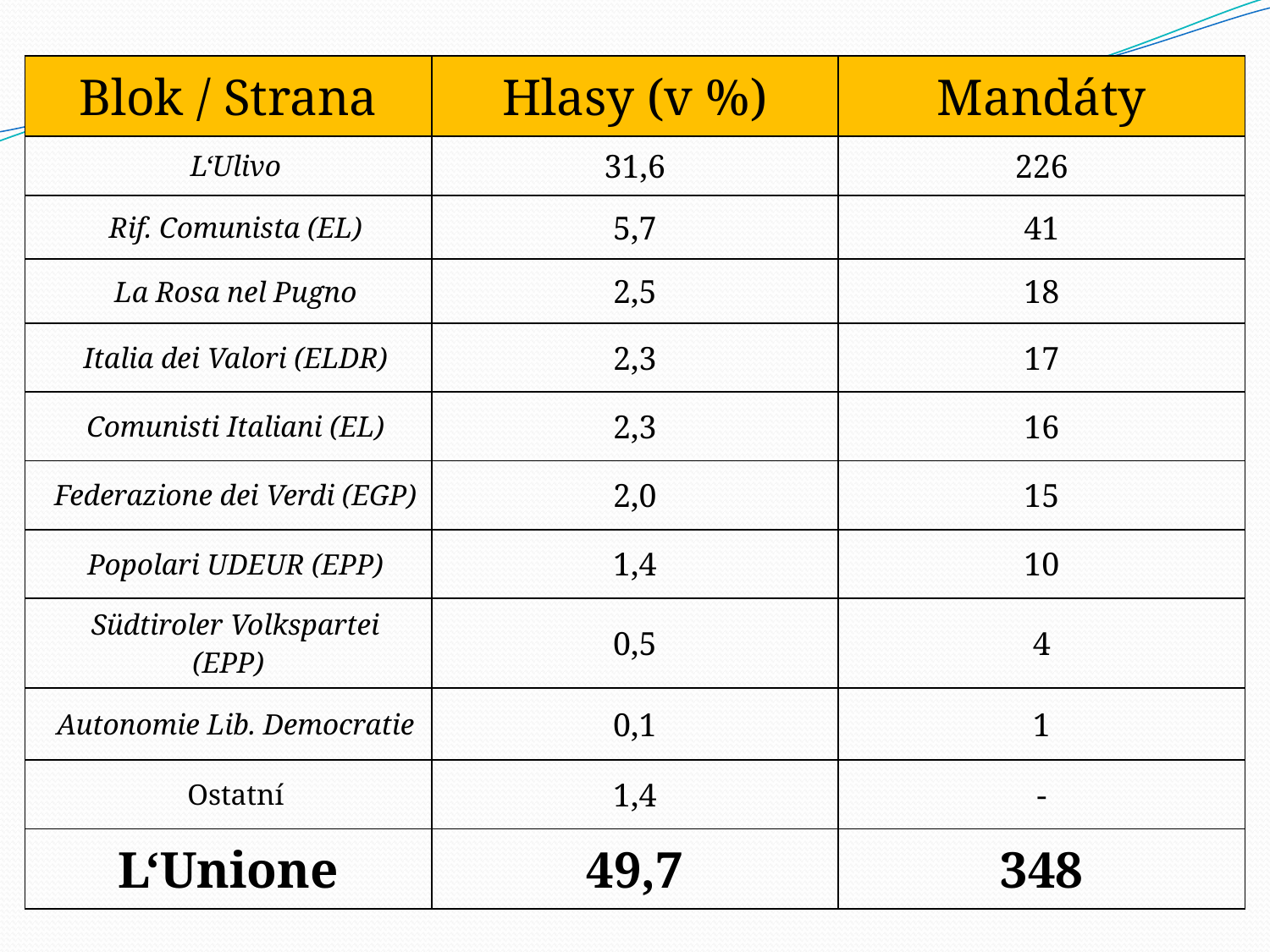

| Blok / Strana | Hlasy (v %) | Mandáty |
| --- | --- | --- |
| L‘Ulivo | 31,6 | 226 |
| Rif. Comunista (EL) | 5,7 | 41 |
| La Rosa nel Pugno | 2,5 | 18 |
| Italia dei Valori (ELDR) | 2,3 | 17 |
| Comunisti Italiani (EL) | 2,3 | 16 |
| Federazione dei Verdi (EGP) | 2,0 | 15 |
| Popolari UDEUR (EPP) | 1,4 | 10 |
| Südtiroler Volkspartei (EPP) | 0,5 | 4 |
| Autonomie Lib. Democratie | 0,1 | 1 |
| Ostatní | 1,4 | - |
| L‘Unione | 49,7 | 348 |